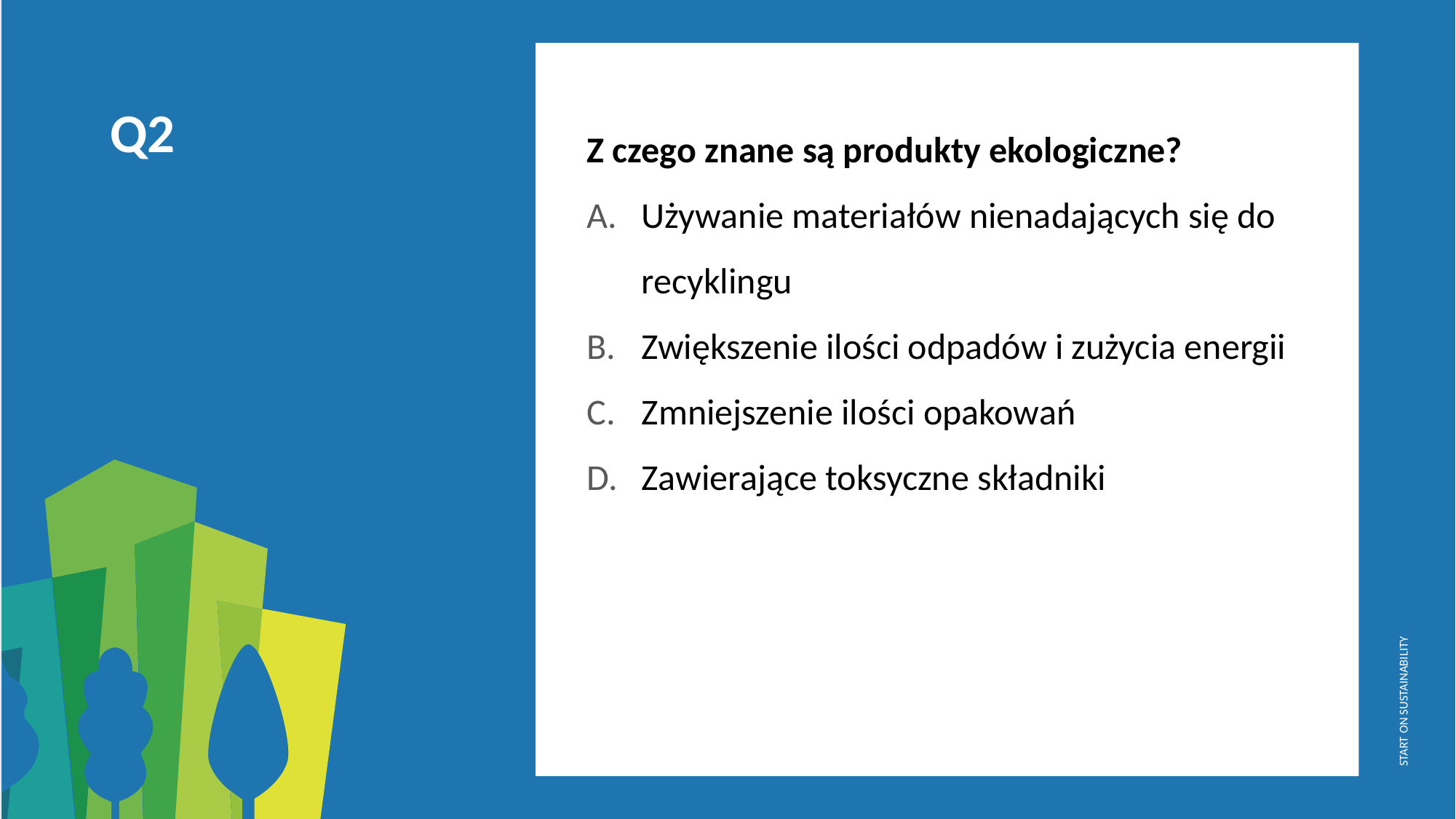

Z czego znane są produkty ekologiczne?
Używanie materiałów nienadających się do recyklingu
Zwiększenie ilości odpadów i zużycia energii
Zmniejszenie ilości opakowań
Zawierające toksyczne składniki
Q2